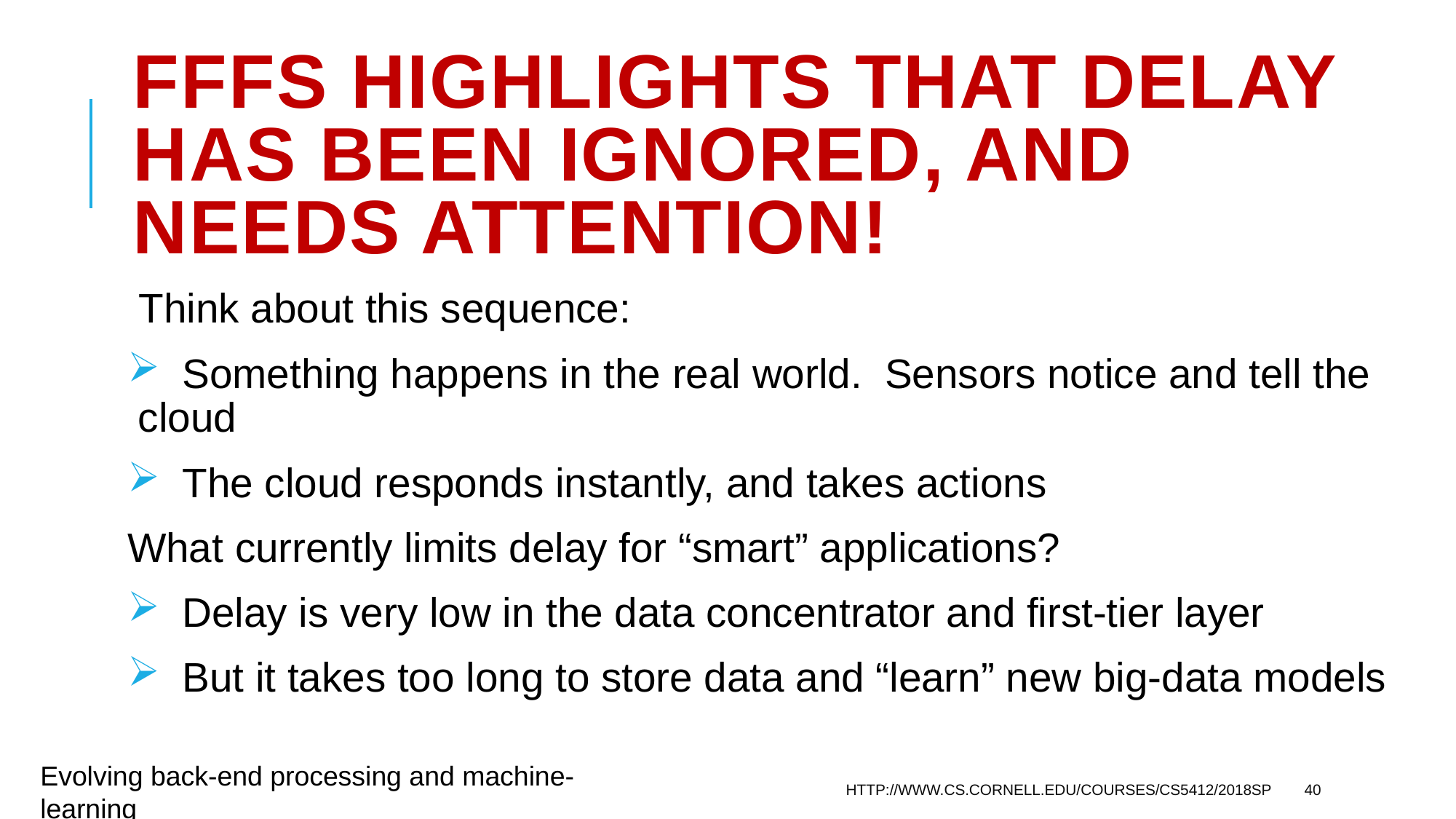

# FFFS highlights that delay has been ignored, and needs attention!
Think about this sequence:
  Something happens in the real world.  Sensors notice and tell the cloud
  The cloud responds instantly, and takes actions
What currently limits delay for “smart” applications?
  Delay is very low in the data concentrator and first-tier layer
  But it takes too long to store data and “learn” new big-data models
Evolving back-end processing and machine-learning
http://www.cs.cornell.edu/courses/cs5412/2018sp
40